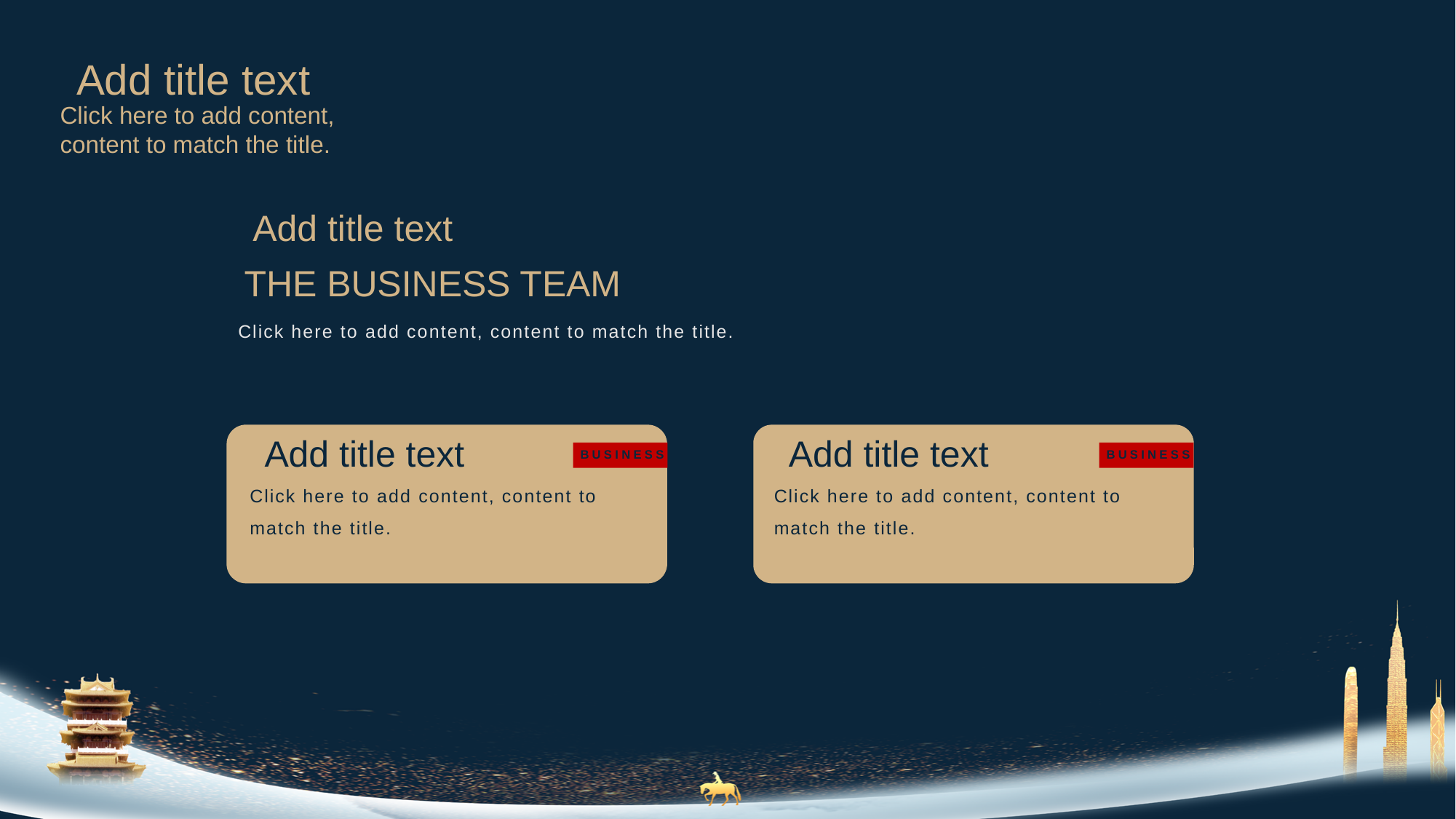

Add title text
Click here to add content, content to match the title.
Add title text
THE BUSINESS TEAM
Click here to add content, content to match the title.

Add title text

Add title text
BUSINESS

BUSINESS

Click here to add content, content to match the title.
Click here to add content, content to match the title.